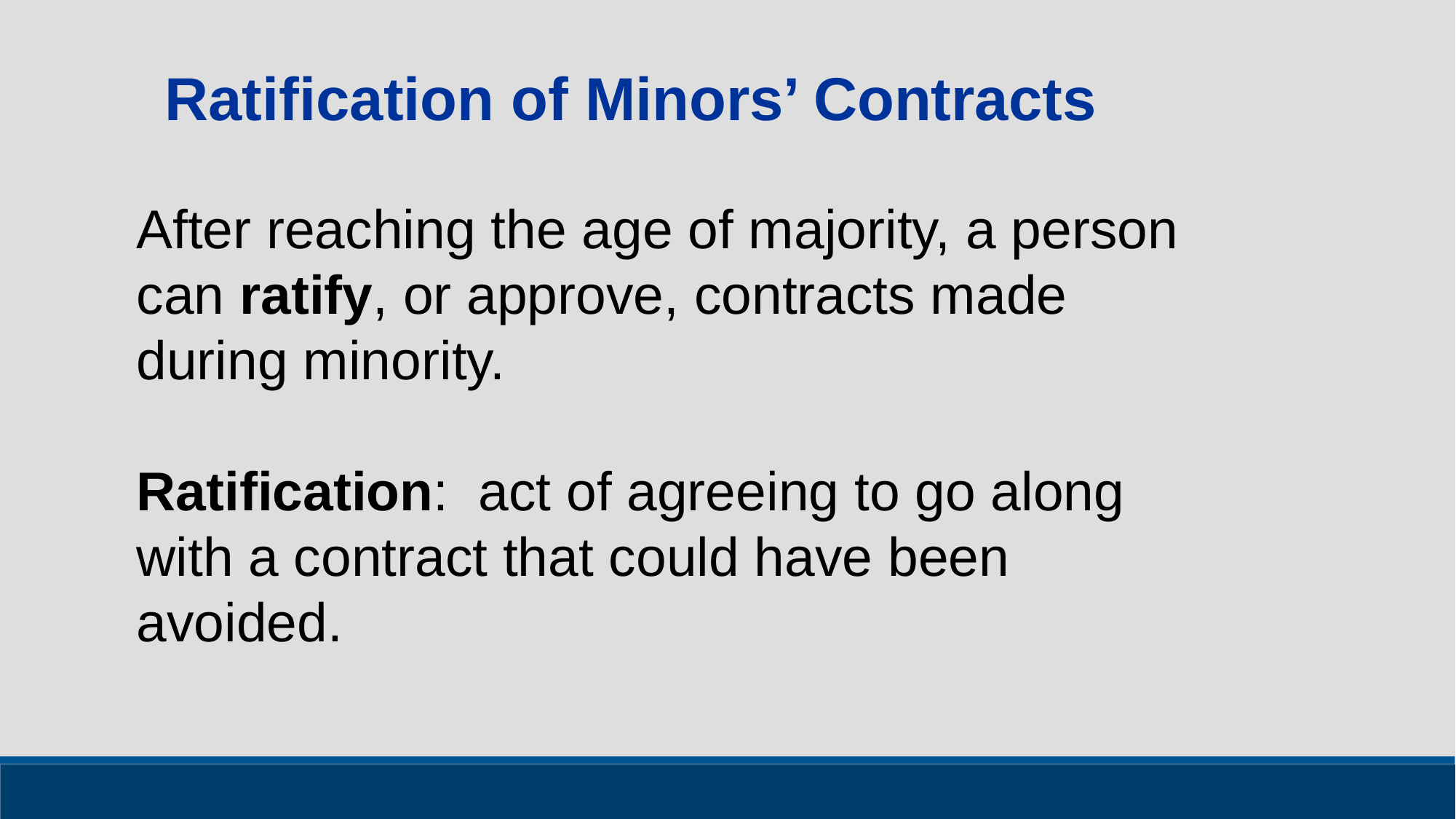

Ratification of Minors’ Contracts
After reaching the age of majority, a person can ratify, or approve, contracts made during minority.

Ratification:  act of agreeing to go along with a contract that could have been avoided.